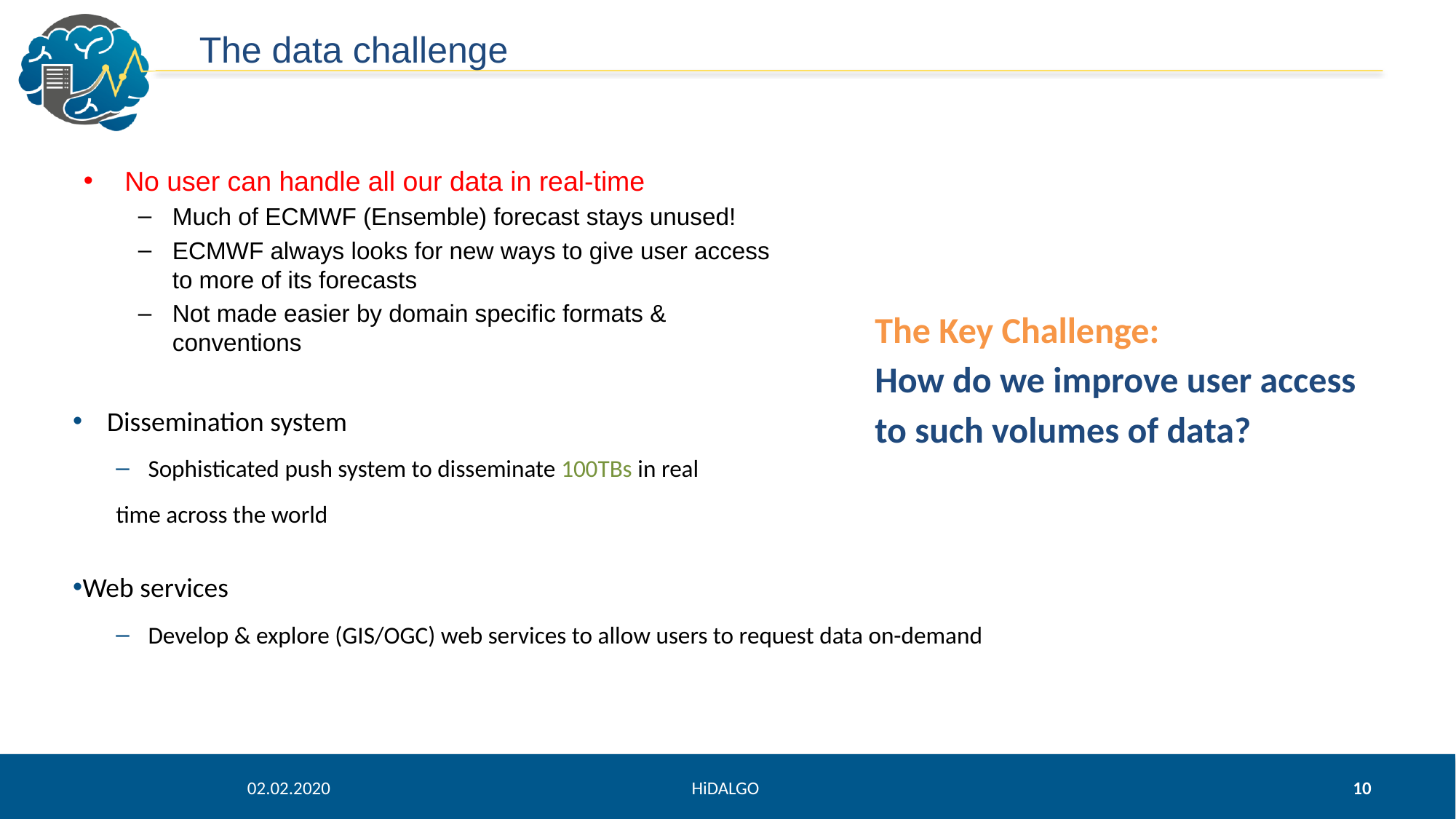

The data challenge
No user can handle all our data in real-time
Much of ECMWF (Ensemble) forecast stays unused!
ECMWF always looks for new ways to give user access
to more of its forecasts
Not made easier by domain specific formats & conventions

The Key Challenge:
How do we improve user access
to such volumes of data?

Dissemination system
Sophisticated push system to disseminate 100TBs in real
time across the world
Web services
Develop & explore (GIS/OGC) web services to allow users to request data on-demand

02.02.2020
HiDALGO
10